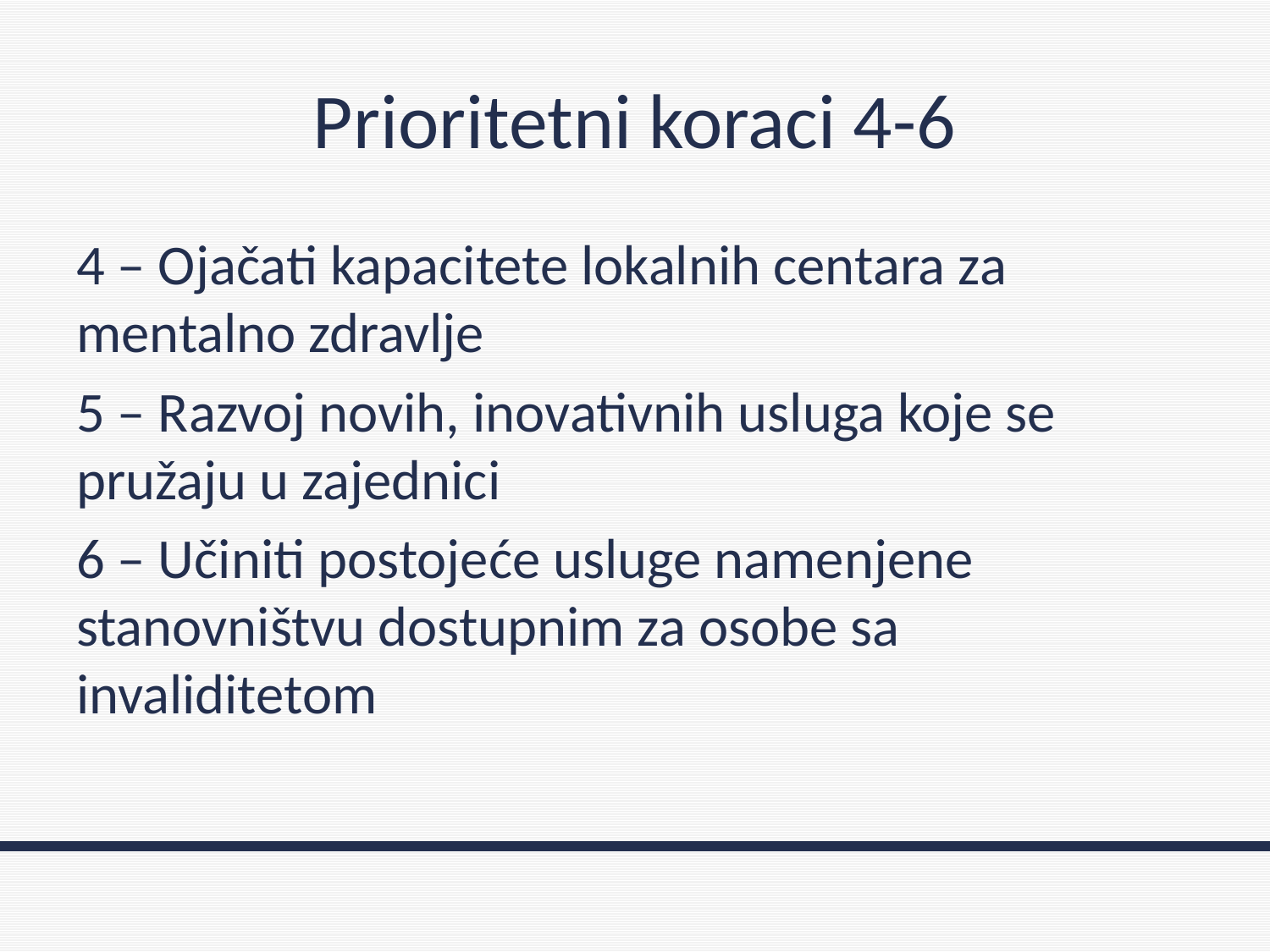

# Prioritetni koraci 4-6
4 – Ojačati kapacitete lokalnih centara za mentalno zdravlje
5 – Razvoj novih, inovativnih usluga koje se pružaju u zajednici
6 – Učiniti postojeće usluge namenjene stanovništvu dostupnim za osobe sa invaliditetom